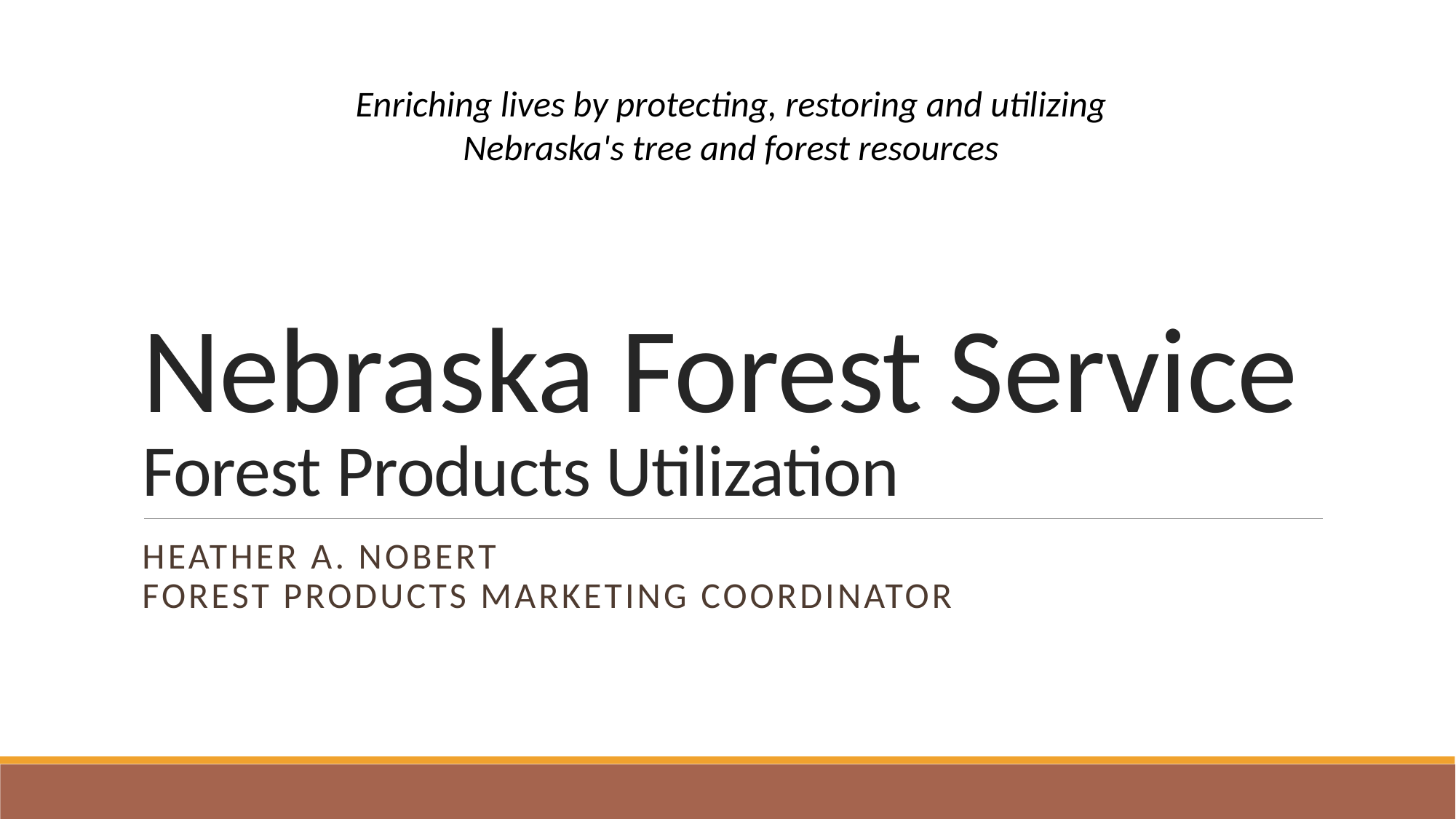

Enriching lives by protecting, restoring and utilizing Nebraska's tree and forest resources
# Nebraska Forest Service Forest Products Utilization
Heather A. Nobert
Forest Products Marketing Coordinator